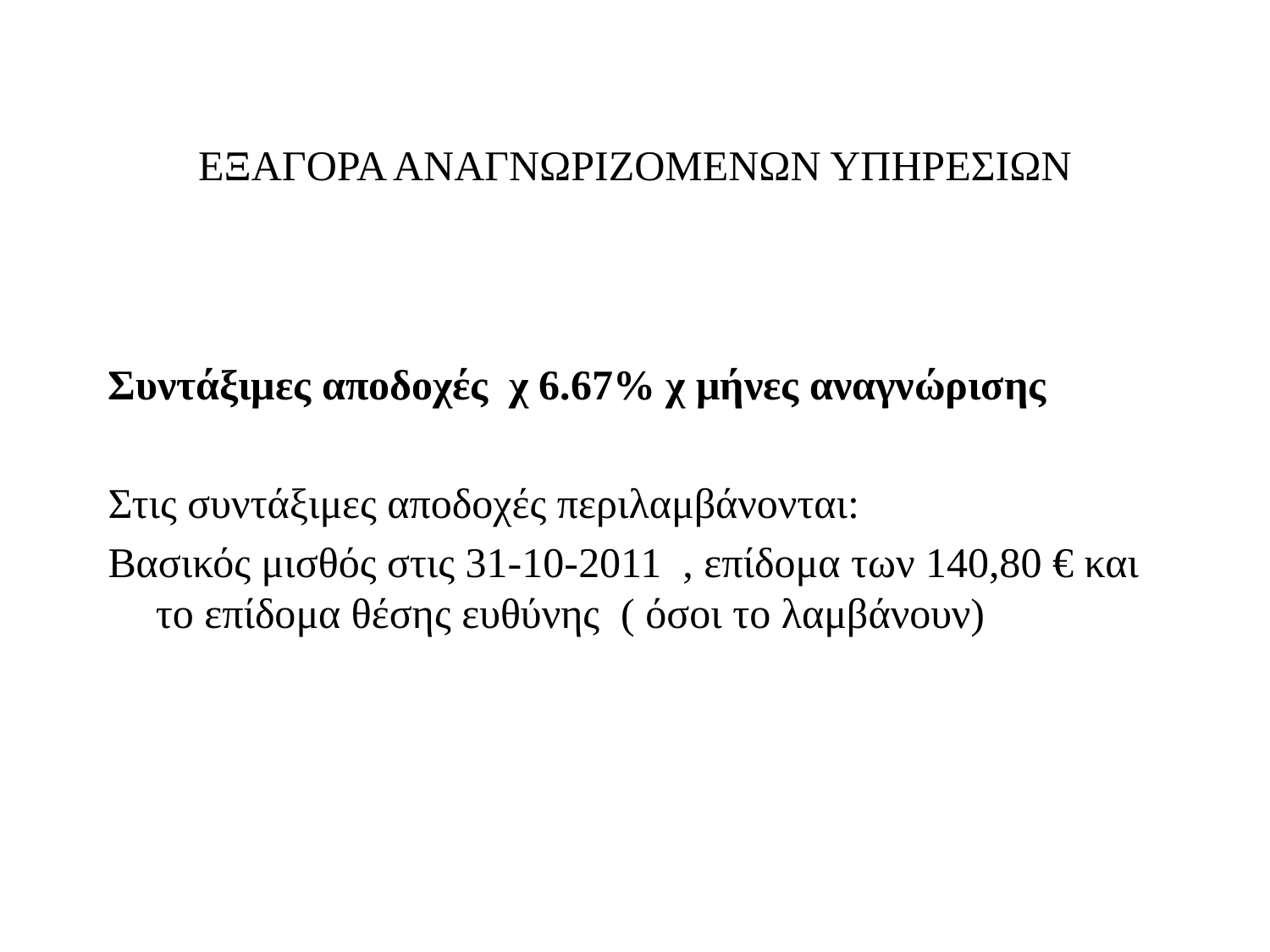

# ΕΞΑΓΟΡΑ ΑΝΑΓΝΩΡΙΖΟΜΕΝΩΝ ΥΠΗΡΕΣΙΩΝ

Συντάξιμες αποδοχές  χ 6.67% χ μήνες αναγνώρισης

Στις συντάξιμες αποδοχές περιλαμβάνονται:
Βασικός μισθός στις 31-10-2011  , επίδομα των 140,80 € και το επίδομα θέσης ευθύνης  ( όσοι το λαμβάνουν)